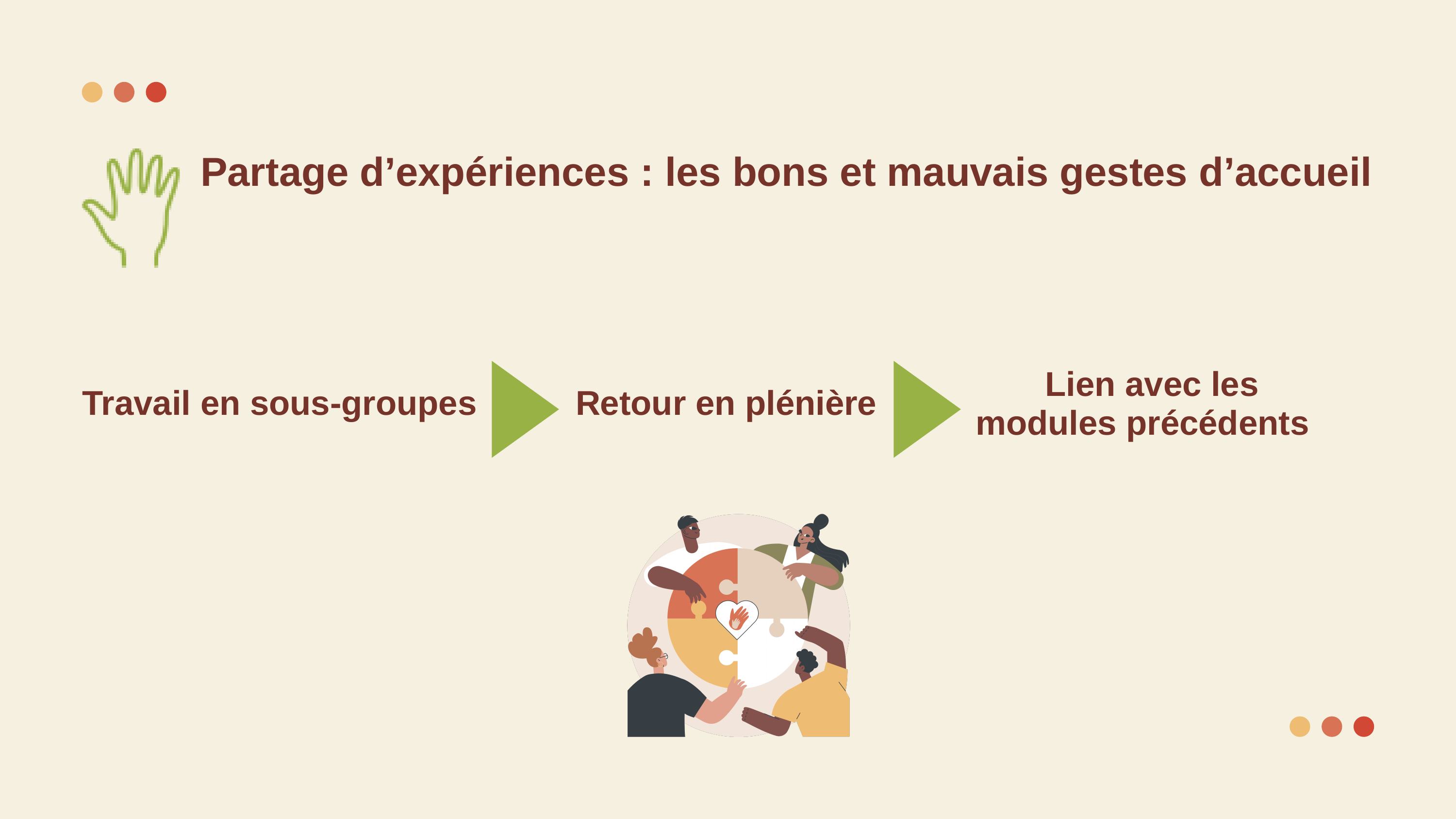

Partage d’expériences : les bons et mauvais gestes d’accueil

 Lien avec les modules précédents

Travail en sous-groupes
Retour en plénière